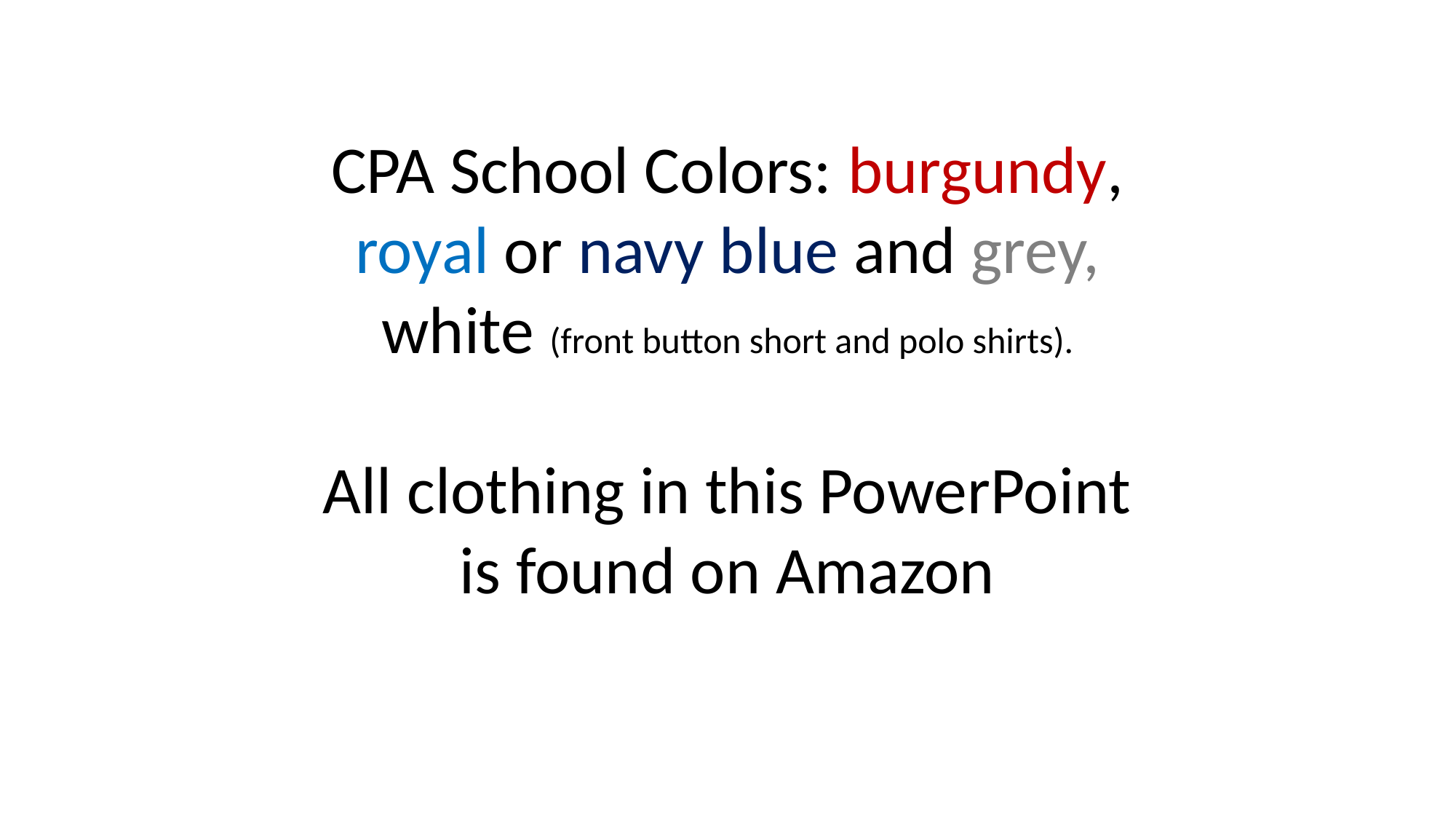

CPA School Colors: burgundy, royal or navy blue and grey, white (front button short and polo shirts).

All clothing in this PowerPoint is found on Amazon